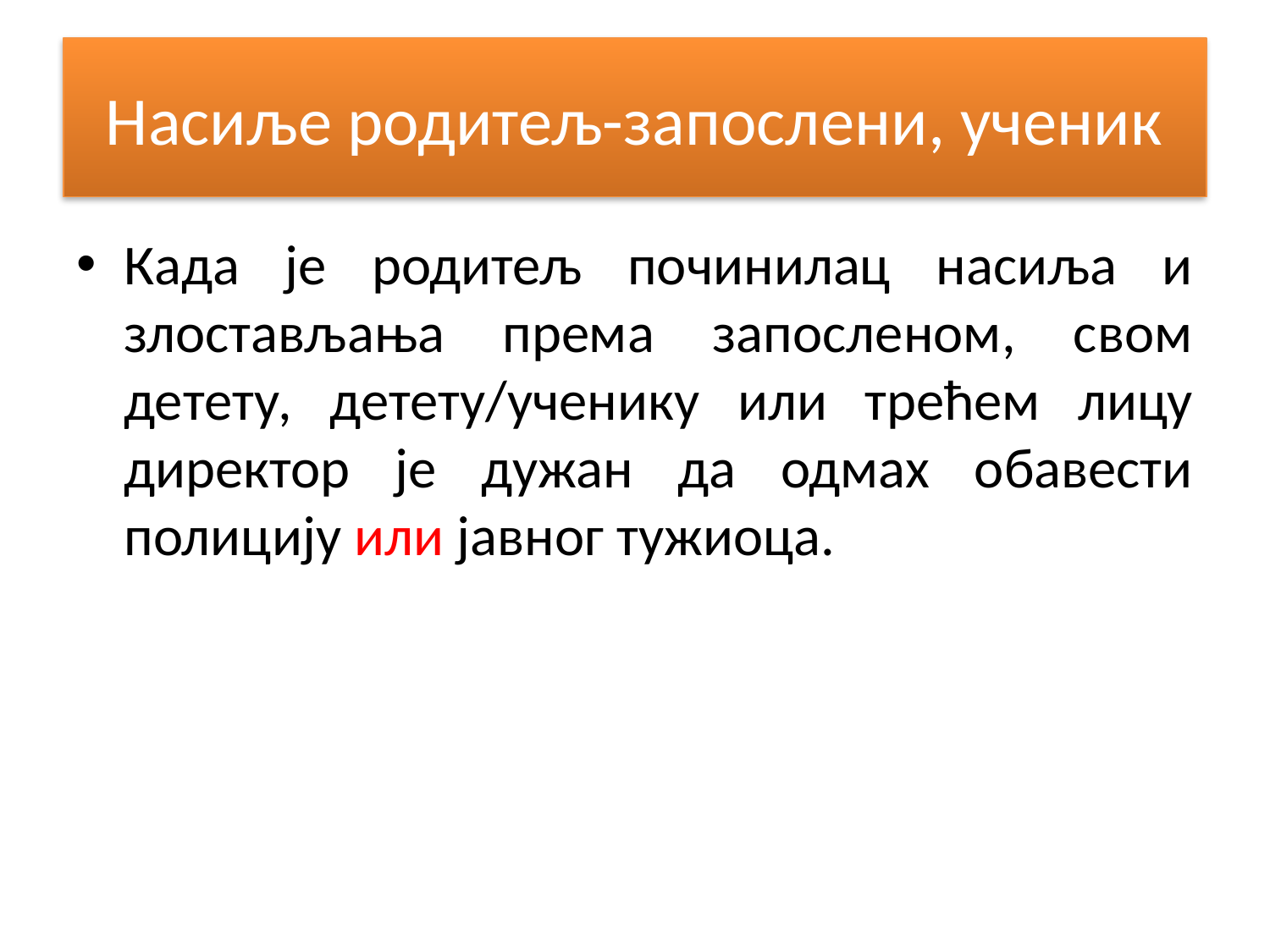

# Насиље родитељ-запослени, ученик
Када је родитељ починилац насиља и злостављања према запосленом, свом детету, детету/ученику или трећем лицу директор је дужан да одмах обавести полицију или јавног тужиоца.